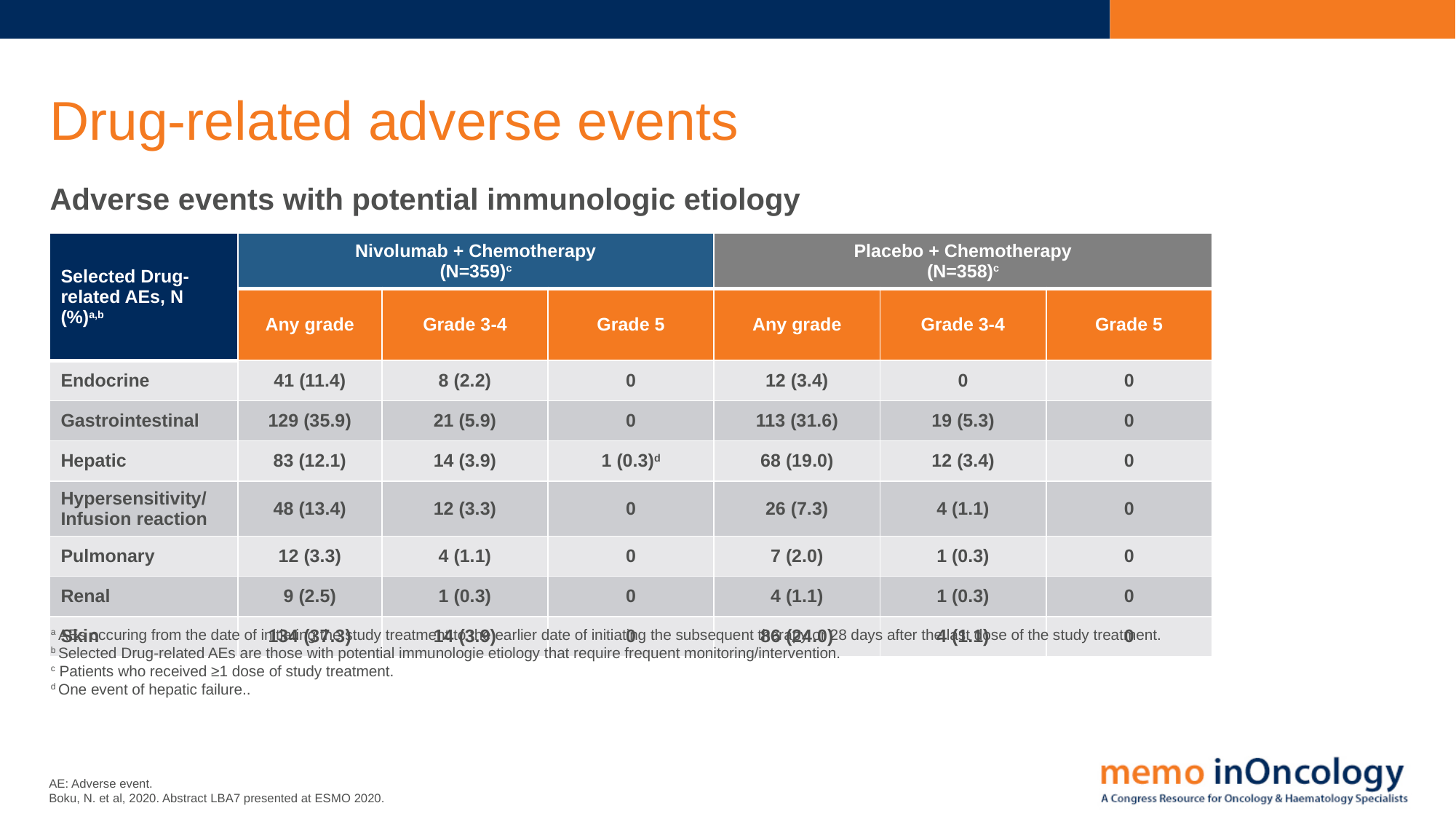

# Drug-related adverse events
Adverse events with potential immunologic etiology
| Selected Drug-related AEs, N (%)a,b | Nivolumab + Chemotherapy (N=359)c |  |  | Placebo + Chemotherapy (N=358)c |  |  |
| --- | --- | --- | --- | --- | --- | --- |
|  | Any grade | Grade 3-4 | Grade 5 | Any grade | Grade 3-4 | Grade 5 |
| Endocrine | 41 (11.4) | 8 (2.2) | 0 | 12 (3.4) | 0 | 0 |
| Gastrointestinal | 129 (35.9) | 21 (5.9) | 0 | 113 (31.6) | 19 (5.3) | 0 |
| Hepatic | 83 (12.1) | 14 (3.9) | 1 (0.3)d | 68 (19.0) | 12 (3.4) | 0 |
| Hypersensitivity/ Infusion reaction | 48 (13.4) | 12 (3.3) | 0 | 26 (7.3) | 4 (1.1) | 0 |
| Pulmonary | 12 (3.3) | 4 (1.1) | 0 | 7 (2.0) | 1 (0.3) | 0 |
| Renal | 9 (2.5) | 1 (0.3) | 0 | 4 (1.1) | 1 (0.3) | 0 |
| Skin | 134 (37.3) | 14 (3.9) | 0 | 86 (24.0) | 4 (1.1) | 0 |
a AEs occuring from the date of initiating the study treatment to the earlier date of initiating the subsequent therapy or 28 days after the last dose of the study treatment.
b Selected Drug-related AEs are those with potential immunologie etiology that require frequent monitoring/intervention.
c Patients who received ≥1 dose of study treatment.
d One event of hepatic failure..

AE: Adverse event.
Boku, N. et al, 2020. Abstract LBA7 presented at ESMO 2020.